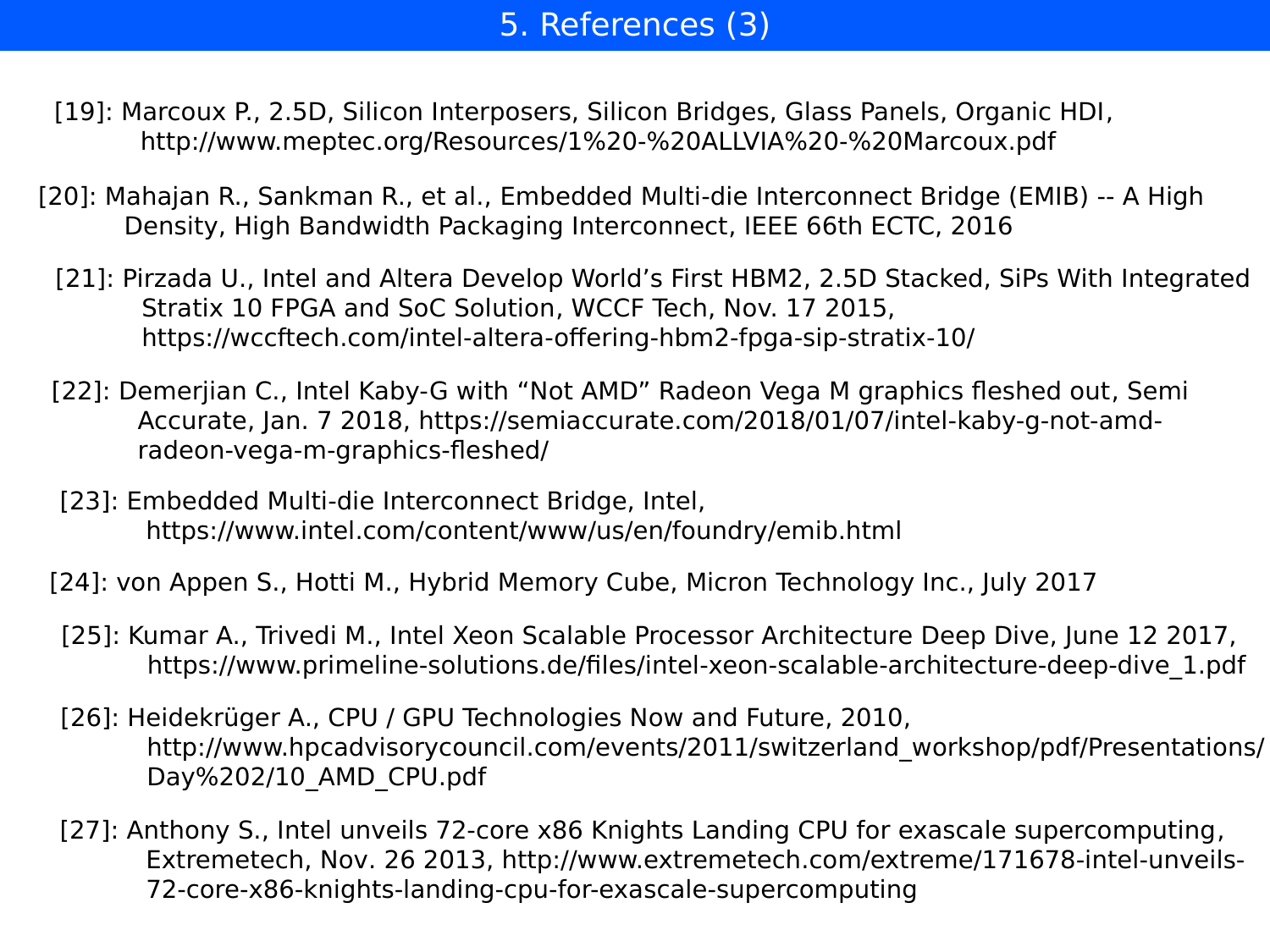

5. References (3)
[19]: Marcoux P., 2.5D, Silicon Interposers, Silicon Bridges, Glass Panels, Organic HDI,
           http://www.meptec.org/Resources/1%20-%20ALLVIA%20-%20Marcoux.pdf
[20]: Mahajan R., Sankman R., et al., Embedded Multi-die Interconnect Bridge (EMIB) -- A High
           Density, High Bandwidth Packaging Interconnect, IEEE 66th ECTC, 2016
[21]: Pirzada U., Intel and Altera Develop World’s First HBM2, 2.5D Stacked, SiPs With Integrated
           Stratix 10 FPGA and SoC Solution, WCCF Tech, Nov. 17 2015,
           https://wccftech.com/intel-altera-offering-hbm2-fpga-sip-stratix-10/
[22]: Demerjian C., Intel Kaby-G with “Not AMD” Radeon Vega M graphics fleshed out, Semi
           Accurate, Jan. 7 2018, https://semiaccurate.com/2018/01/07/intel-kaby-g-not-amd-
           radeon-vega-m-graphics-fleshed/
[23]: Embedded Multi-die Interconnect Bridge, Intel,
           https://www.intel.com/content/www/us/en/foundry/emib.html
[24]: von Appen S., Hotti M., Hybrid Memory Cube, Micron Technology Inc., July 2017
[25]: Kumar A., Trivedi M., Intel Xeon Scalable Processor Architecture Deep Dive, June 12 2017,
           https://www.primeline-solutions.de/files/intel-xeon-scalable-architecture-deep-dive_1.pdf
[26]: Heidekrüger A., CPU / GPU Technologies Now and Future, 2010,
           http://www.hpcadvisorycouncil.com/events/2011/switzerland_workshop/pdf/Presentations/
           Day%202/10_AMD_CPU.pdf
[27]: Anthony S., Intel unveils 72-core x86 Knights Landing CPU for exascale supercomputing,
           Extremetech, Nov. 26 2013, http://www.extremetech.com/extreme/171678-intel-unveils-
           72-core-x86-knights-landing-cpu-for-exascale-supercomputing